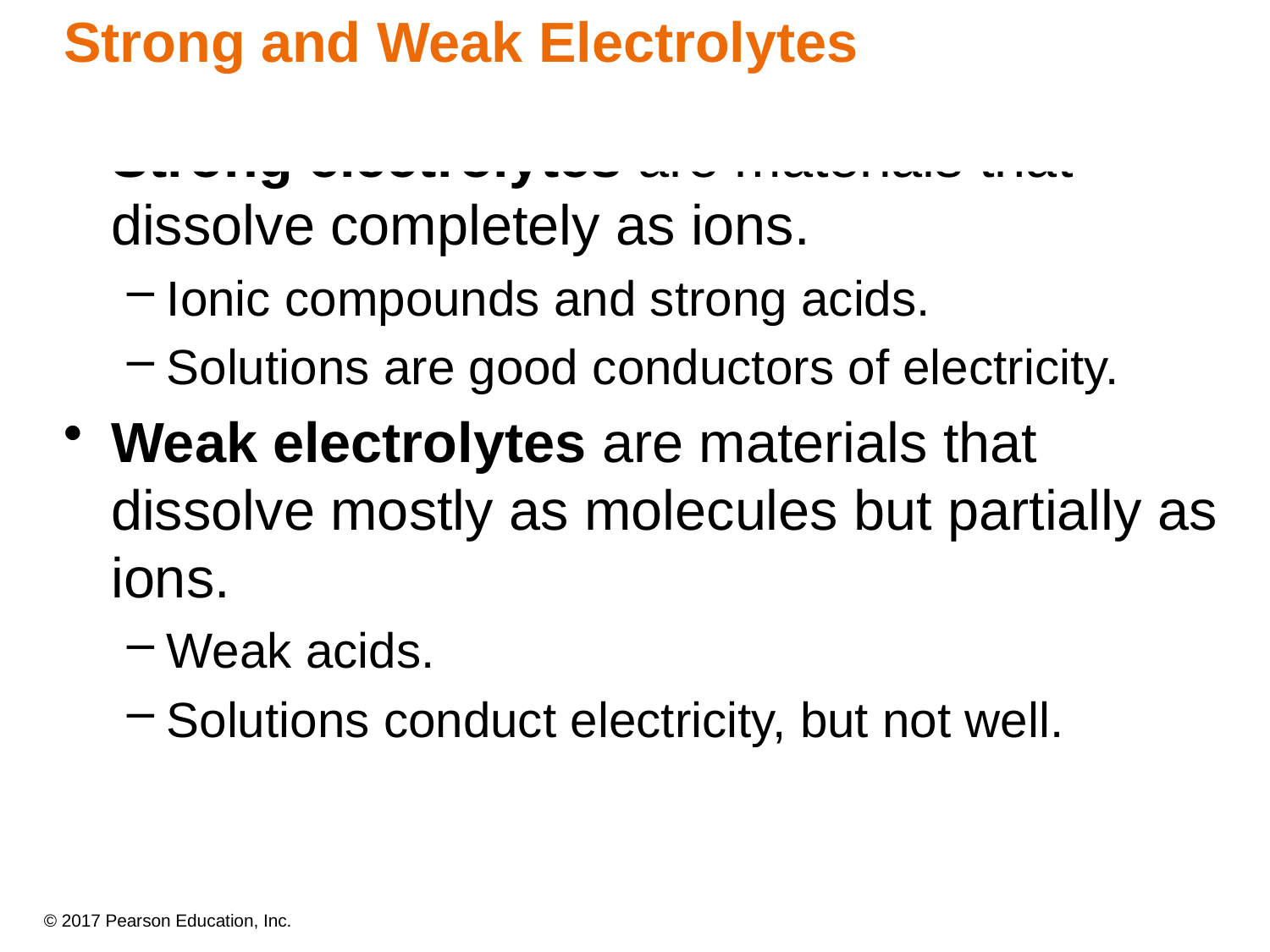

Strong and Weak Electrolytes
Strong electrolytes are materials that dissolve completely as ions.
Ionic compounds and strong acids.
Solutions are good conductors of electricity.
Weak electrolytes are materials that dissolve mostly as molecules but partially as ions.
Weak acids.
Solutions conduct electricity, but not well.